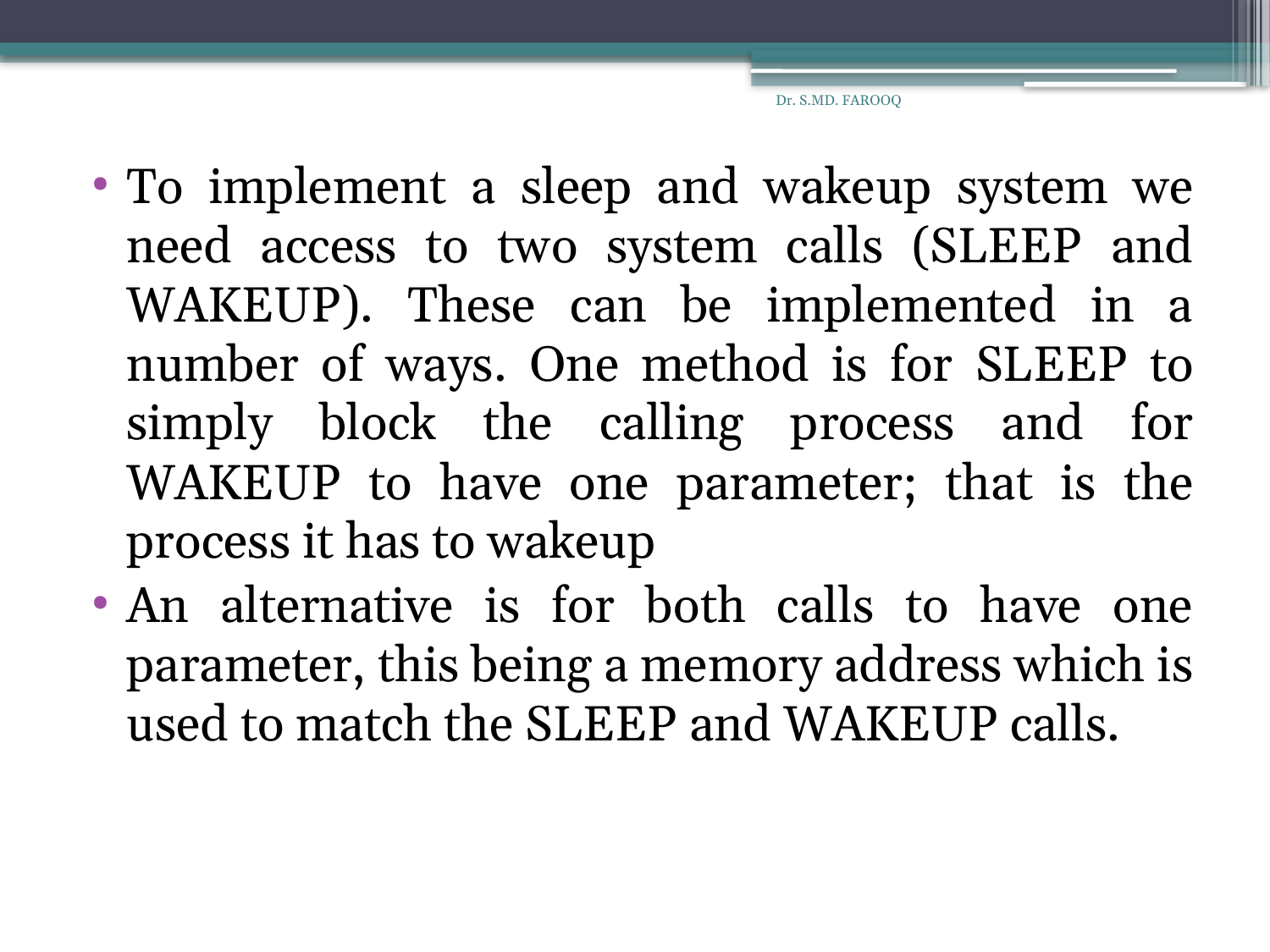

Dr. S.MD. FAROOQ
To implement a sleep and wakeup system we need access to two system calls (SLEEP and WAKEUP). These can be implemented in a number of ways. One method is for SLEEP to simply block the calling process and for WAKEUP to have one parameter; that is the process it has to wakeup
An alternative is for both calls to have one parameter, this being a memory address which is used to match the SLEEP and WAKEUP calls.